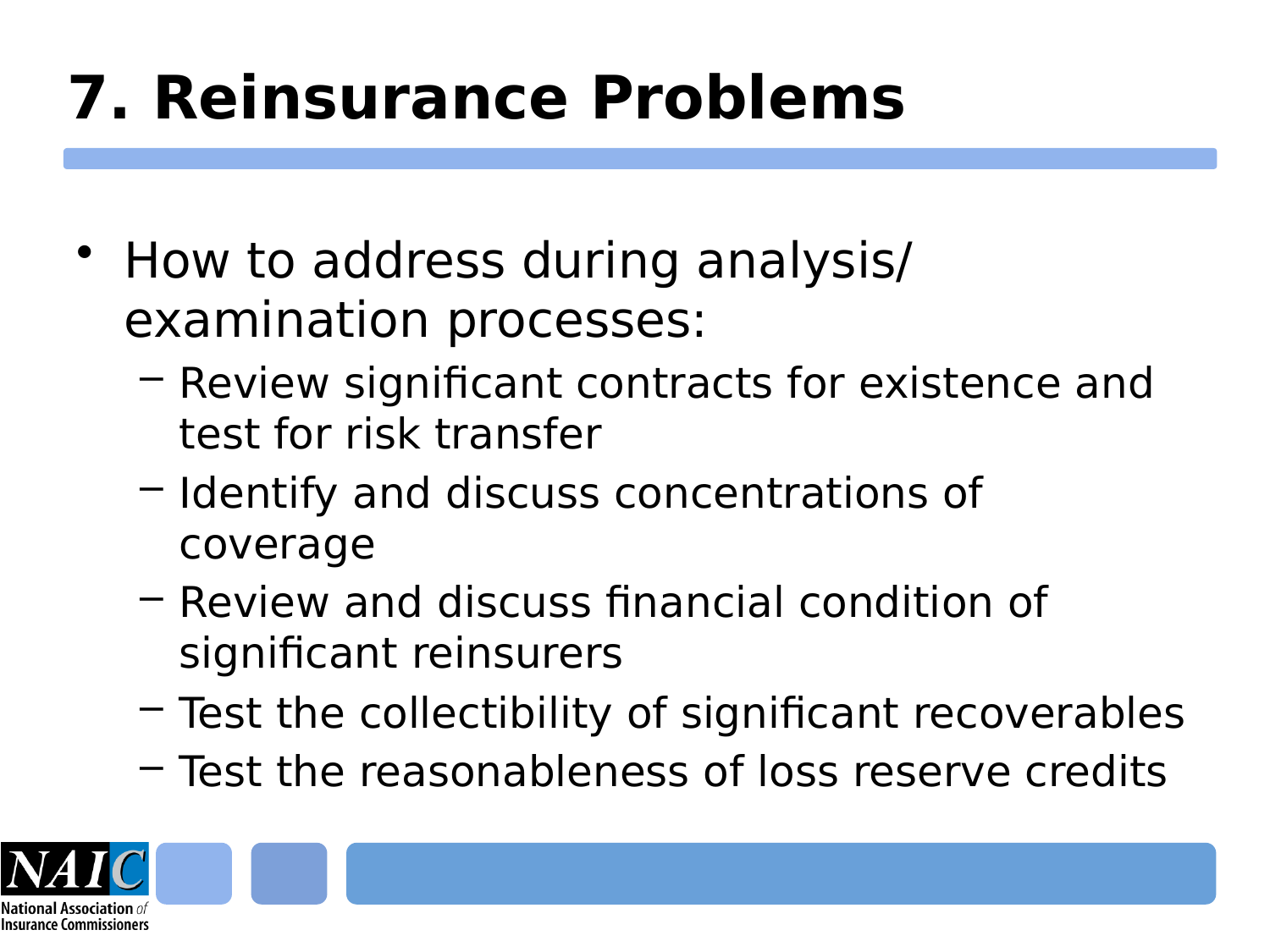

# 7. Reinsurance Problems
How to address during analysis/ examination processes:
Review significant contracts for existence and test for risk transfer
Identify and discuss concentrations of coverage
Review and discuss financial condition of significant reinsurers
Test the collectibility of significant recoverables
Test the reasonableness of loss reserve credits